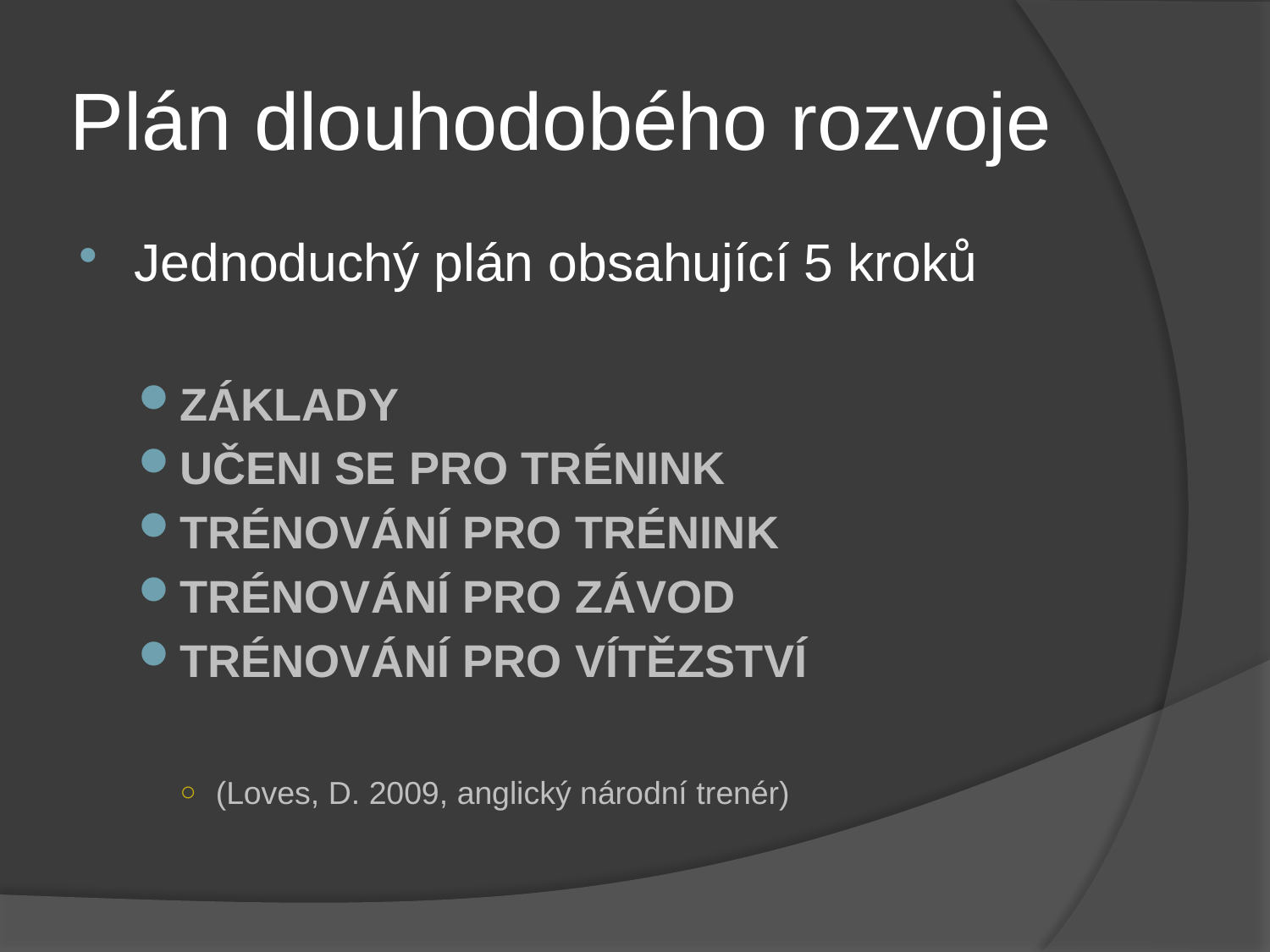

# Plán dlouhodobého rozvoje
Jednoduchý plán obsahující 5 kroků

ZÁKLADY
UČENI SE PRO TRÉNINK
TRÉNOVÁNÍ PRO TRÉNINK
TRÉNOVÁNÍ PRO ZÁVOD
TRÉNOVÁNÍ PRO VÍTĚZSTVÍ

(Loves, D. 2009, anglický národní trenér)